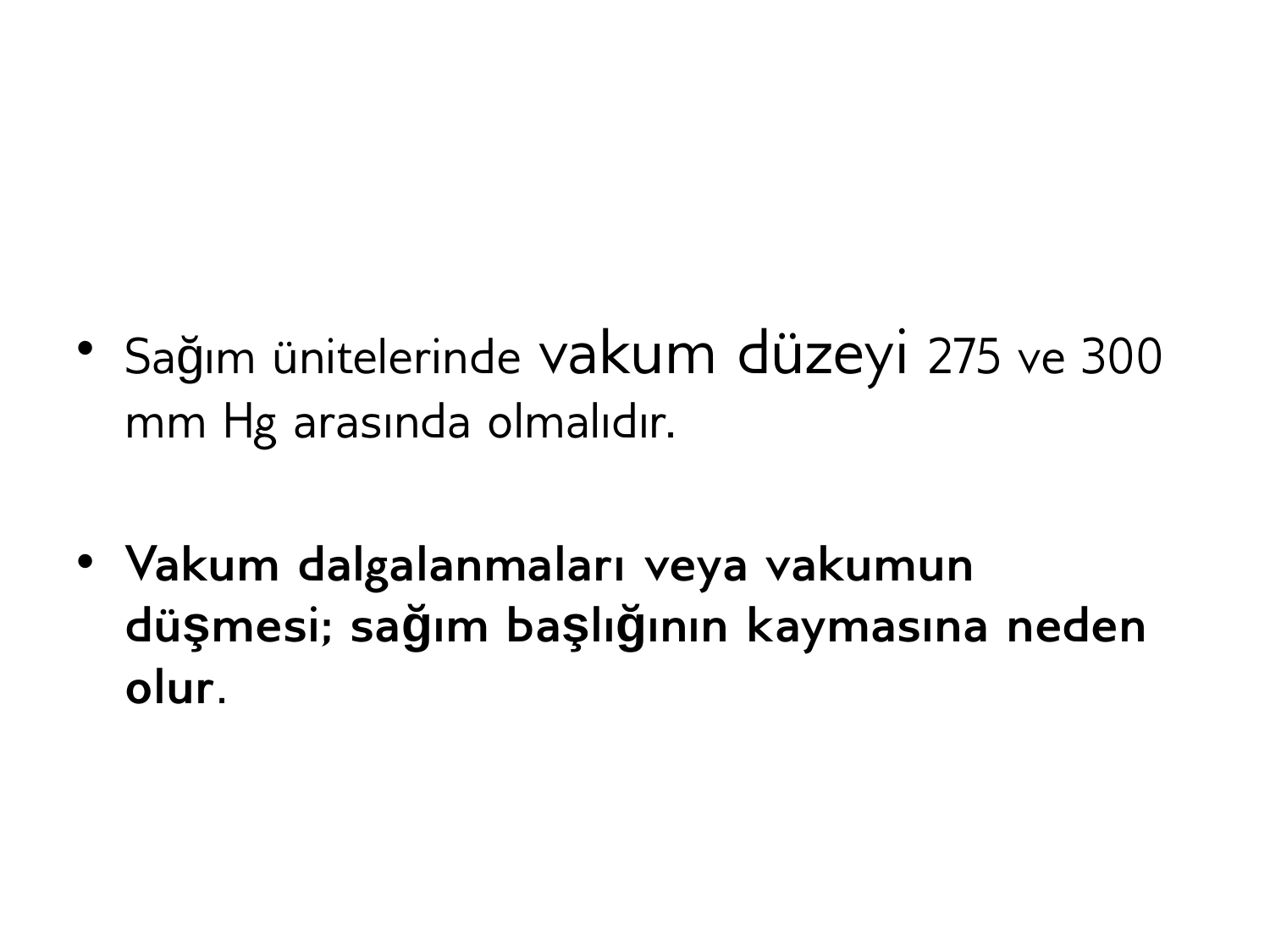

Sağım ünitelerinde vakum düzeyi 275 ve 300 mm Hg arasında olmalıdır.

Vakum dalgalanmaları veya vakumun düşmesi; sağım başlığının kaymasına neden olur.